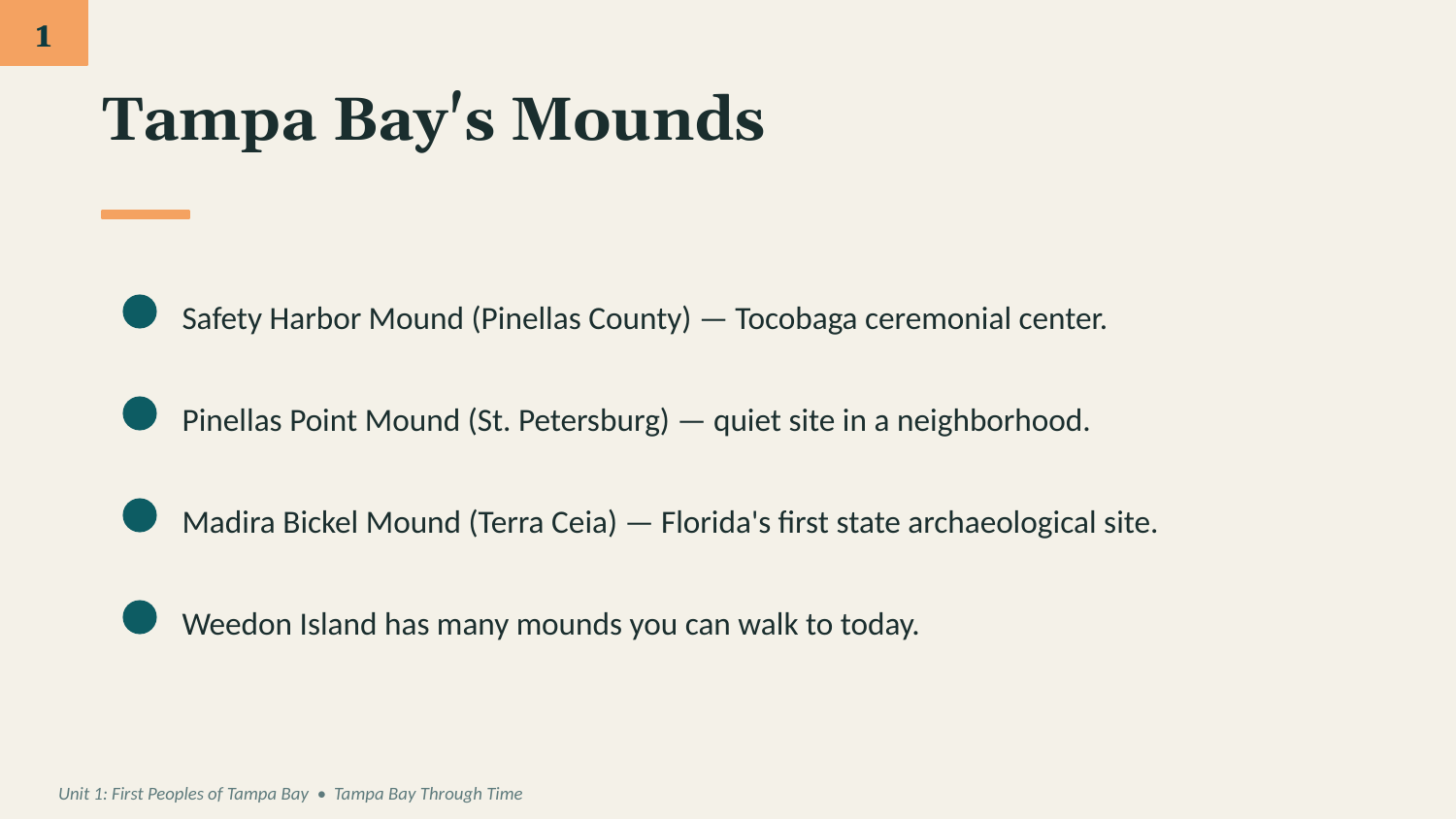

1
Tampa Bay's Mounds

Safety Harbor Mound (Pinellas County) — Tocobaga ceremonial center.

Pinellas Point Mound (St. Petersburg) — quiet site in a neighborhood.

Madira Bickel Mound (Terra Ceia) — Florida's first state archaeological site.

Weedon Island has many mounds you can walk to today.

Unit 1: First Peoples of Tampa Bay  •  Tampa Bay Through Time